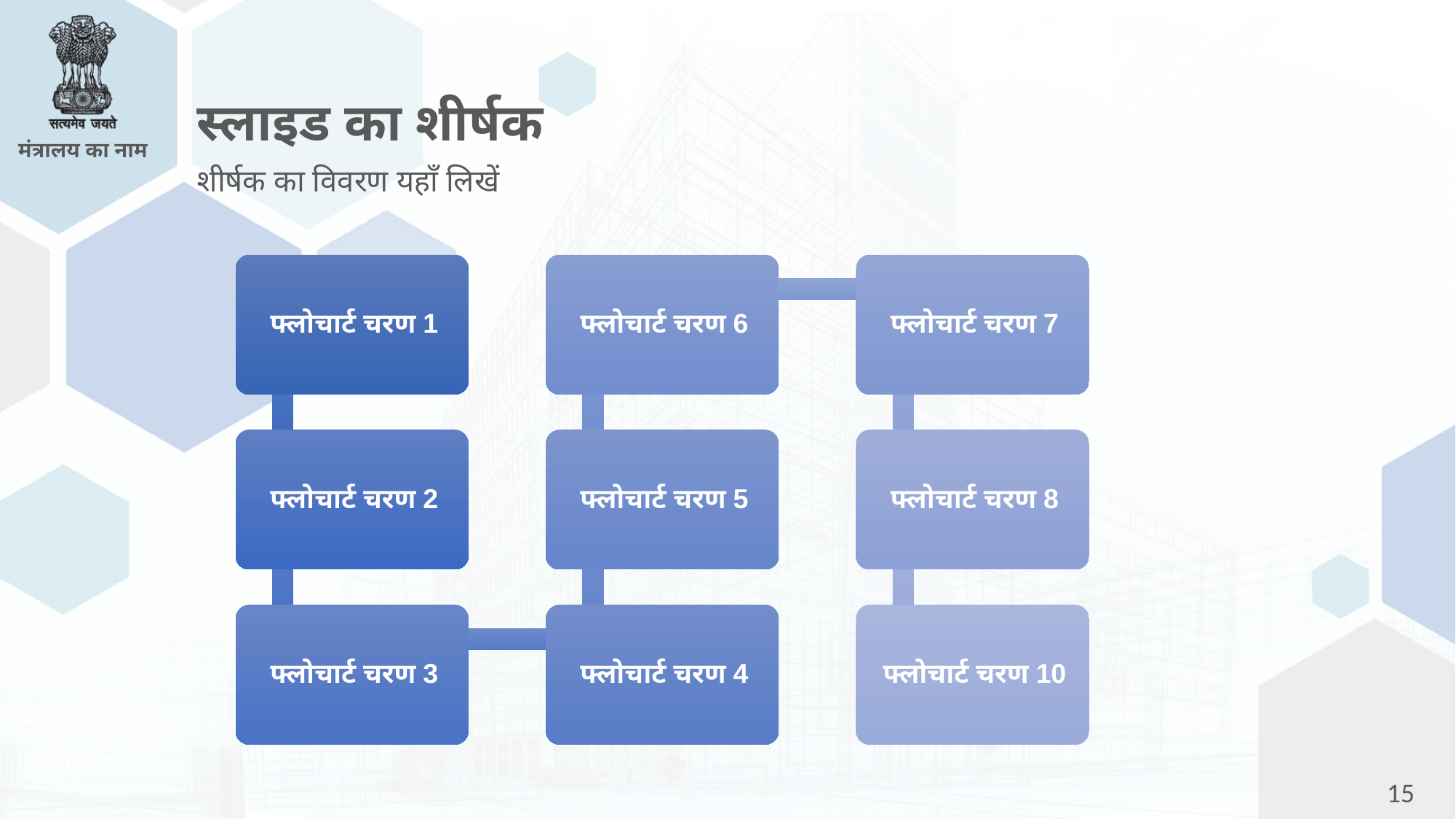

स्लाइड का शीर्षक

शीर्षक का विवरण यहाँ लिखें
फ्लोचार्ट चरण 1
फ्लोचार्ट चरण 2
फ्लोचार्ट चरण 3
फ्लोचार्ट चरण 4
फ्लोचार्ट चरण 5
फ्लोचार्ट चरण 6
फ्लोचार्ट चरण 7
फ्लोचार्ट चरण 8
फ्लोचार्ट चरण 10
15